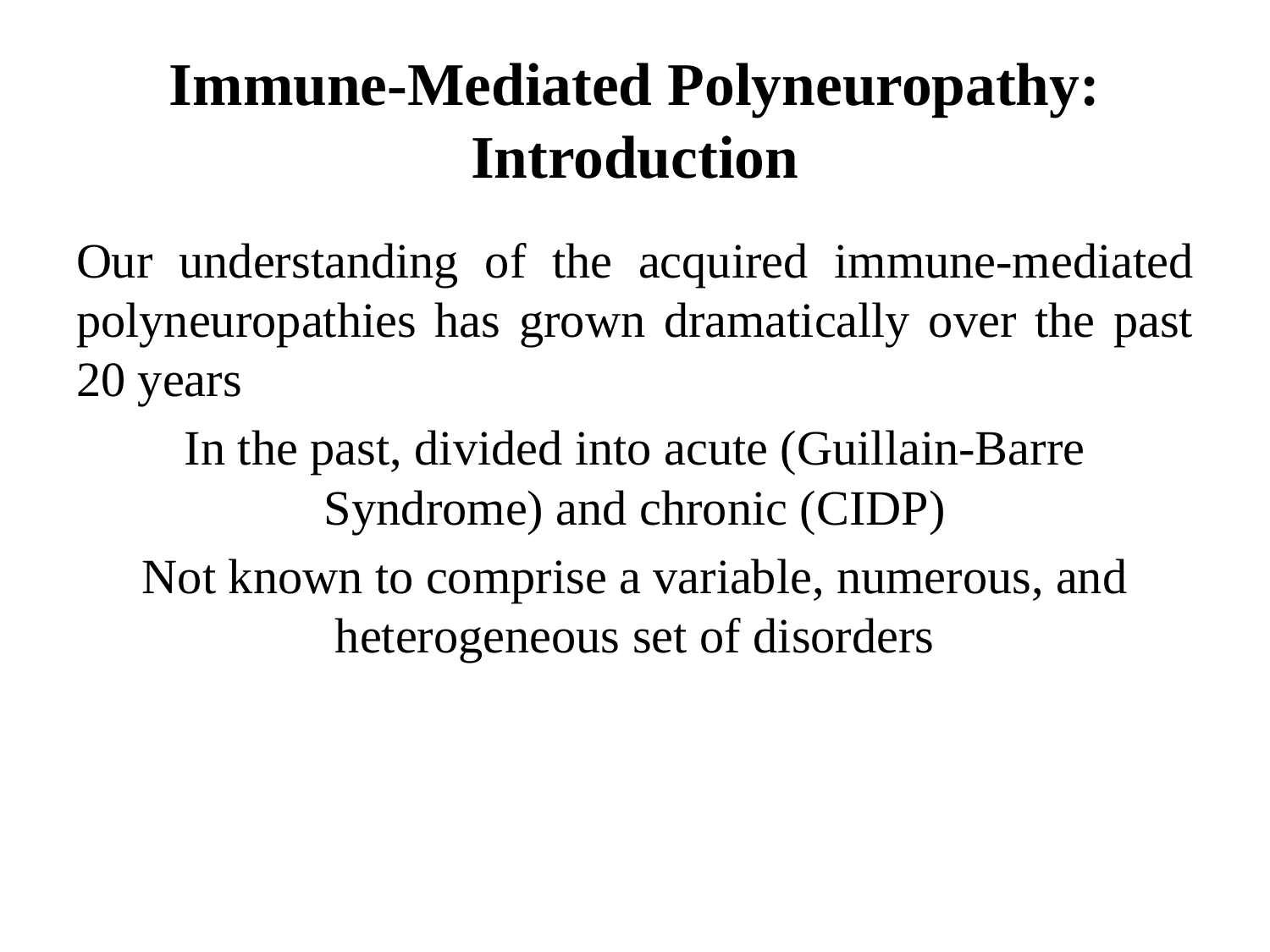

# Immune-Mediated Polyneuropathy: Introduction
Our understanding of the acquired immune-mediated polyneuropathies has grown dramatically over the past 20 years
In the past, divided into acute (Guillain-Barre Syndrome) and chronic (CIDP)
Not known to comprise a variable, numerous, and heterogeneous set of disorders